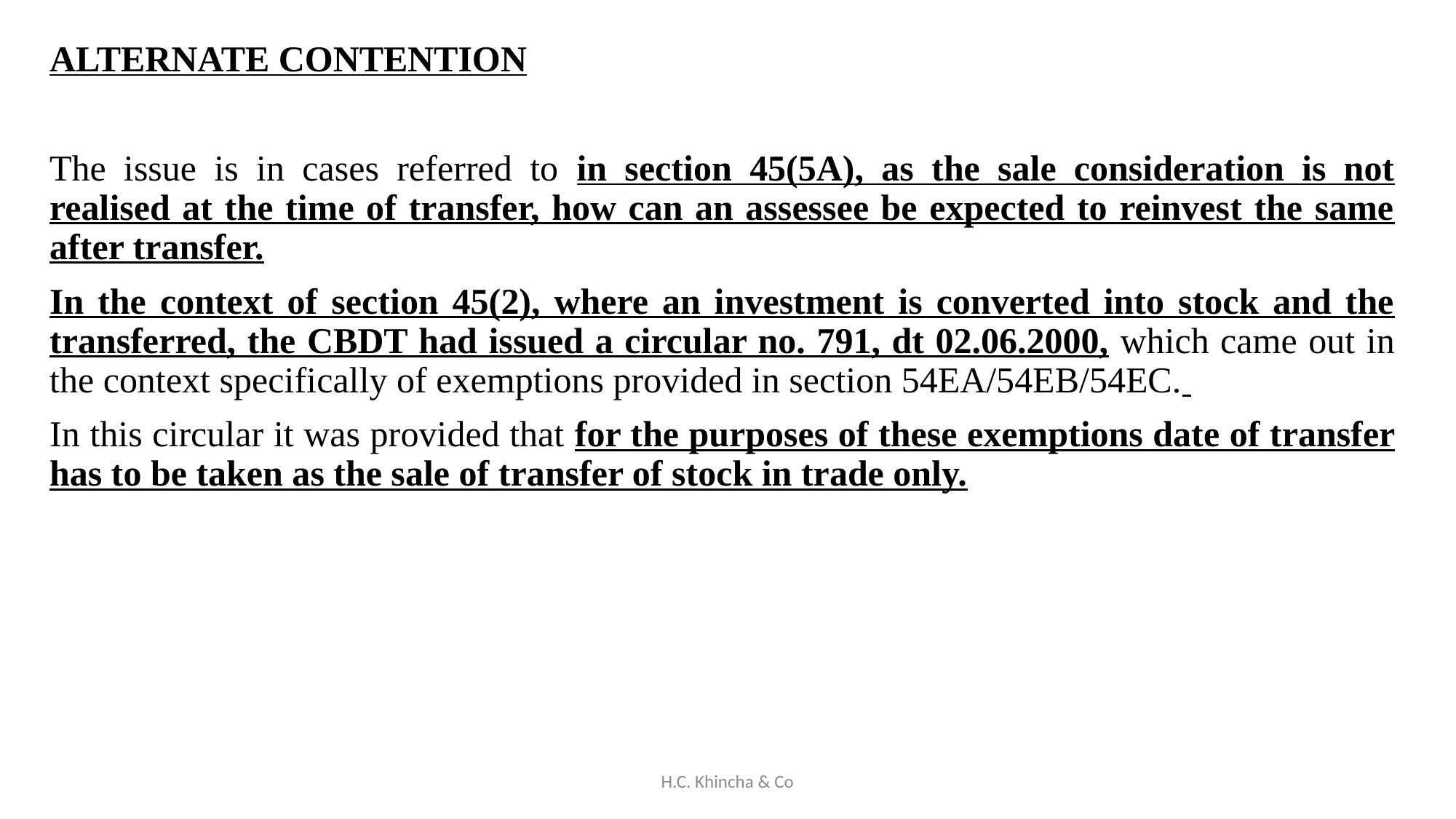

ALTERNATE CONTENTION

The issue is in cases referred to in section 45(5A), as the sale consideration is not realised at the time of transfer, how can an assessee be expected to reinvest the same after transfer.
In the context of section 45(2), where an investment is converted into stock and the transferred, the CBDT had issued a circular no. 791, dt 02.06.2000, which came out in the context specifically of exemptions provided in section 54EA/54EB/54EC.
In this circular it was provided that for the purposes of these exemptions date of transfer has to be taken as the sale of transfer of stock in trade only.
H.C. Khincha & Co